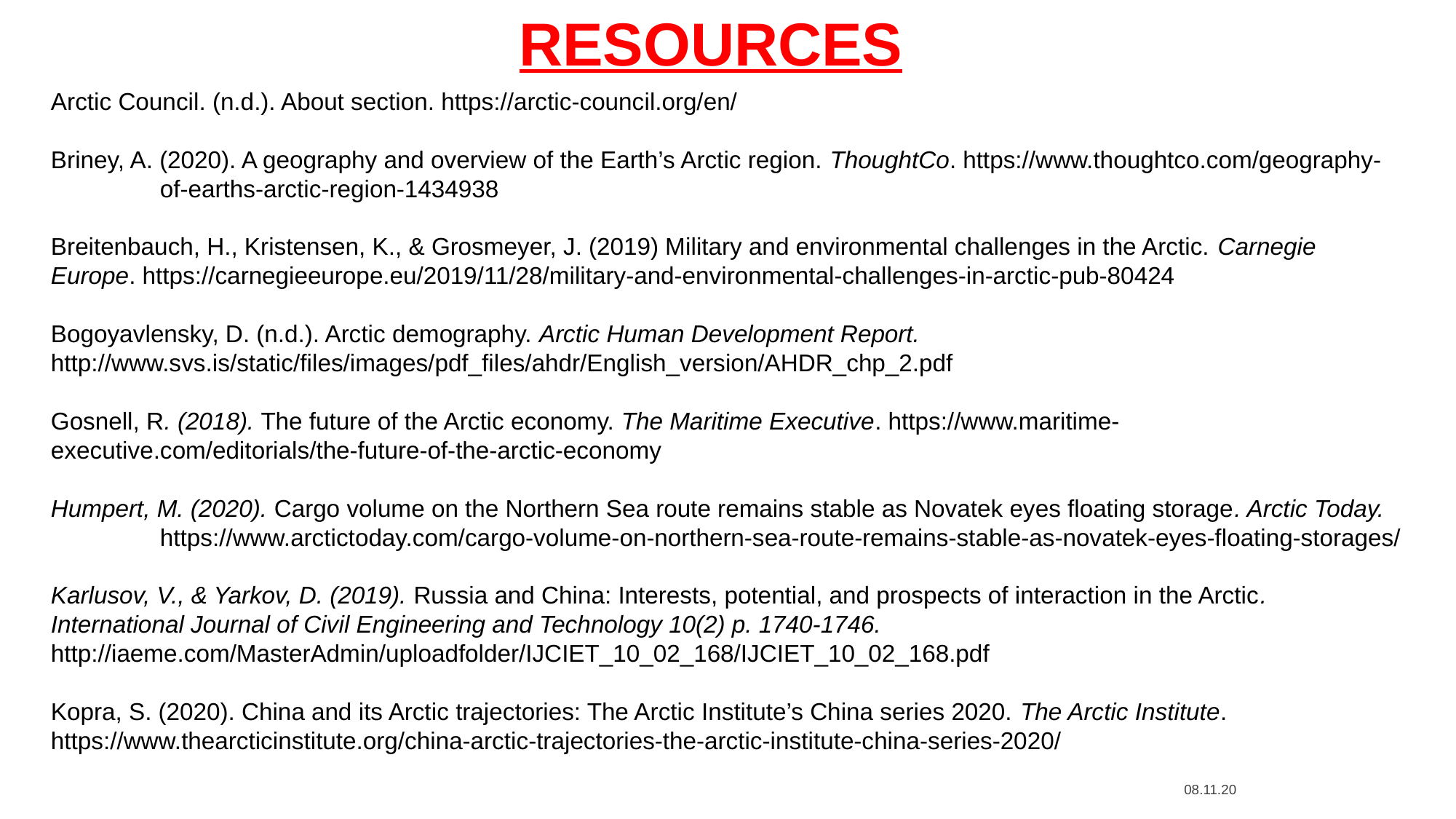

RESOURCES
Arctic Council. (n.d.). About section. https://arctic-council.org/en/

Briney, A. (2020). A geography and overview of the Earth’s Arctic region. ThoughtCo. https://www.thoughtco.com/geography-	of-earths-arctic-region-1434938

Breitenbauch, H., Kristensen, K., & Grosmeyer, J. (2019) Military and environmental challenges in the Arctic. Carnegie 	Europe. https://carnegieeurope.eu/2019/11/28/military-and-environmental-challenges-in-arctic-pub-80424

Bogoyavlensky, D. (n.d.). Arctic demography. Arctic Human Development Report. 	http://www.svs.is/static/files/images/pdf_files/ahdr/English_version/AHDR_chp_2.pdf

Gosnell, R. (2018). The future of the Arctic economy. The Maritime Executive. https://www.maritime-	executive.com/editorials/the-future-of-the-arctic-economy

Humpert, M. (2020). Cargo volume on the Northern Sea route remains stable as Novatek eyes floating storage. Arctic Today.
	https://www.arctictoday.com/cargo-volume-on-northern-sea-route-remains-stable-as-novatek-eyes-floating-storages/

Karlusov, V., & Yarkov, D. (2019). Russia and China: Interests, potential, and prospects of interaction in the Arctic. 	International Journal of Civil Engineering and Technology 10(2) p. 1740-1746. 	http://iaeme.com/MasterAdmin/uploadfolder/IJCIET_10_02_168/IJCIET_10_02_168.pdf

Kopra, S. (2020). China and its Arctic trajectories: The Arctic Institute’s China series 2020. The Arctic Institute. 	https://www.thearcticinstitute.org/china-arctic-trajectories-the-arctic-institute-china-series-2020/

08.11.20